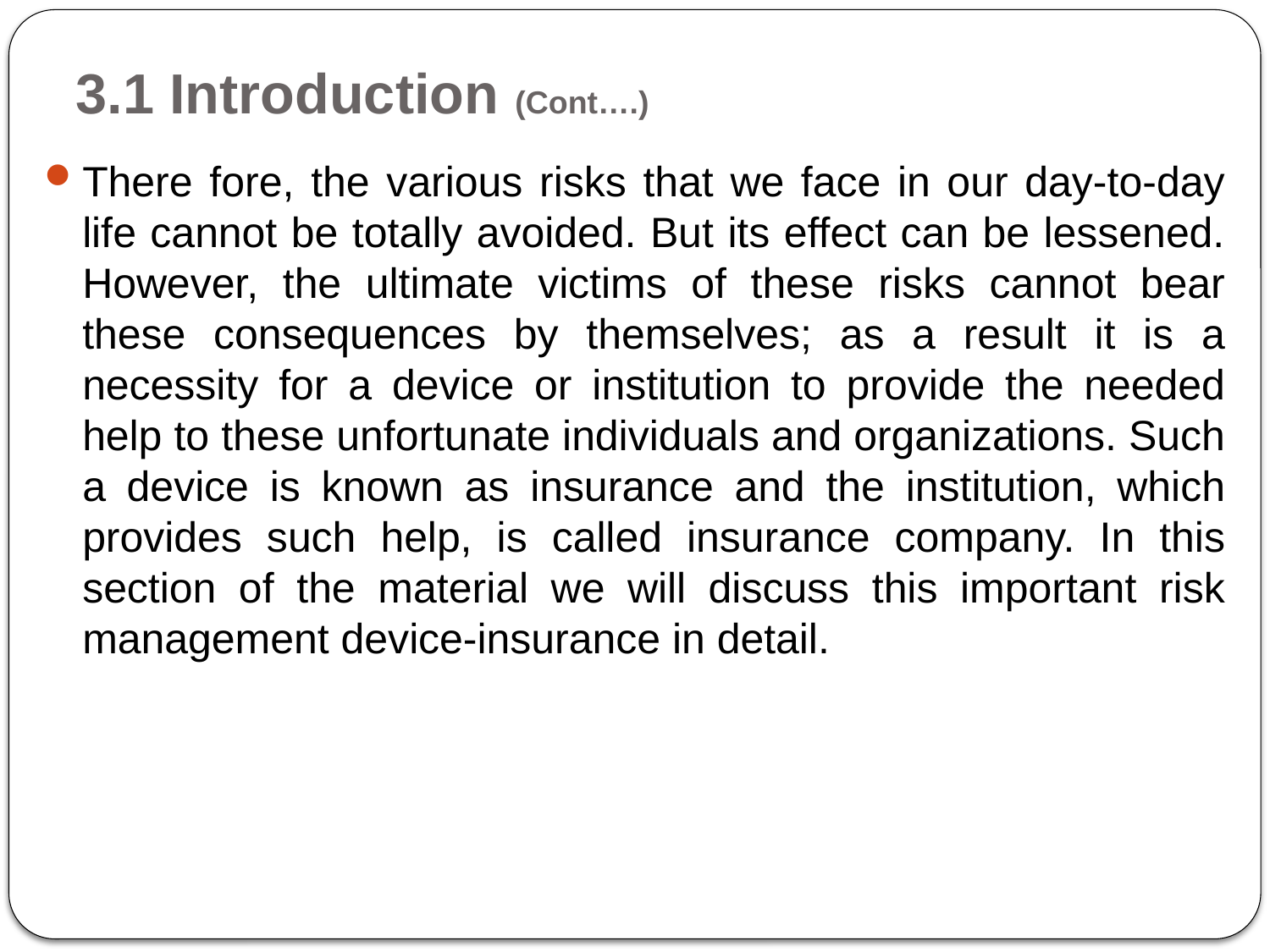

# 3.1 Introduction (Cont….)
There fore, the various risks that we face in our day-to-day life cannot be totally avoided. But its effect can be lessened. However, the ultimate victims of these risks cannot bear these consequences by themselves; as a result it is a necessity for a device or institution to provide the needed help to these unfortunate individuals and organizations. Such a device is known as insurance and the institution, which provides such help, is called insurance company. In this section of the material we will discuss this important risk management device-insurance in detail.